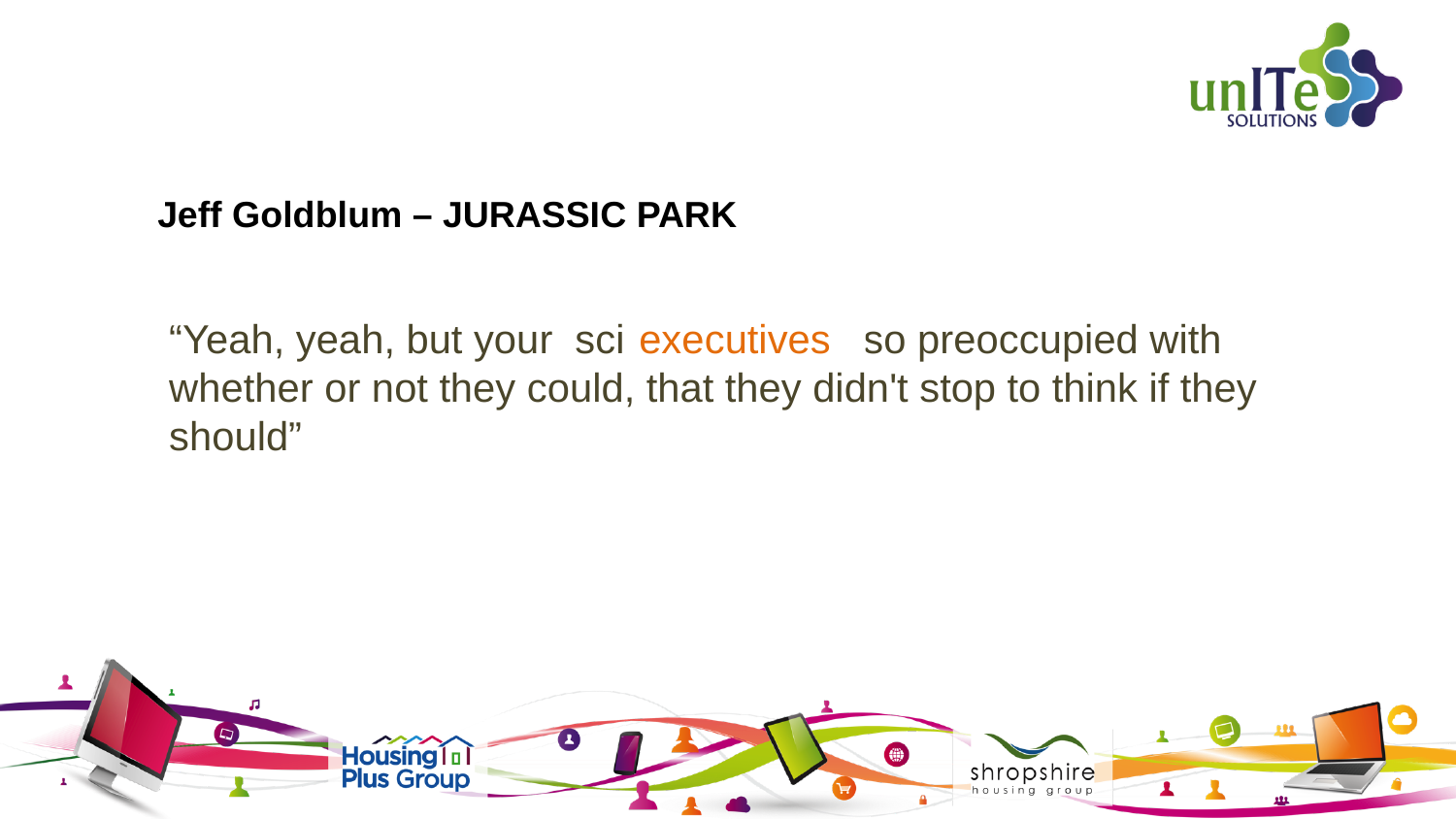

Jeff Goldblum – JURASSIC PARK

“Yeah, yeah, but your  scientists  were so preoccupied with whether or not they could, that they didn't stop to think if they should”
developers
executives